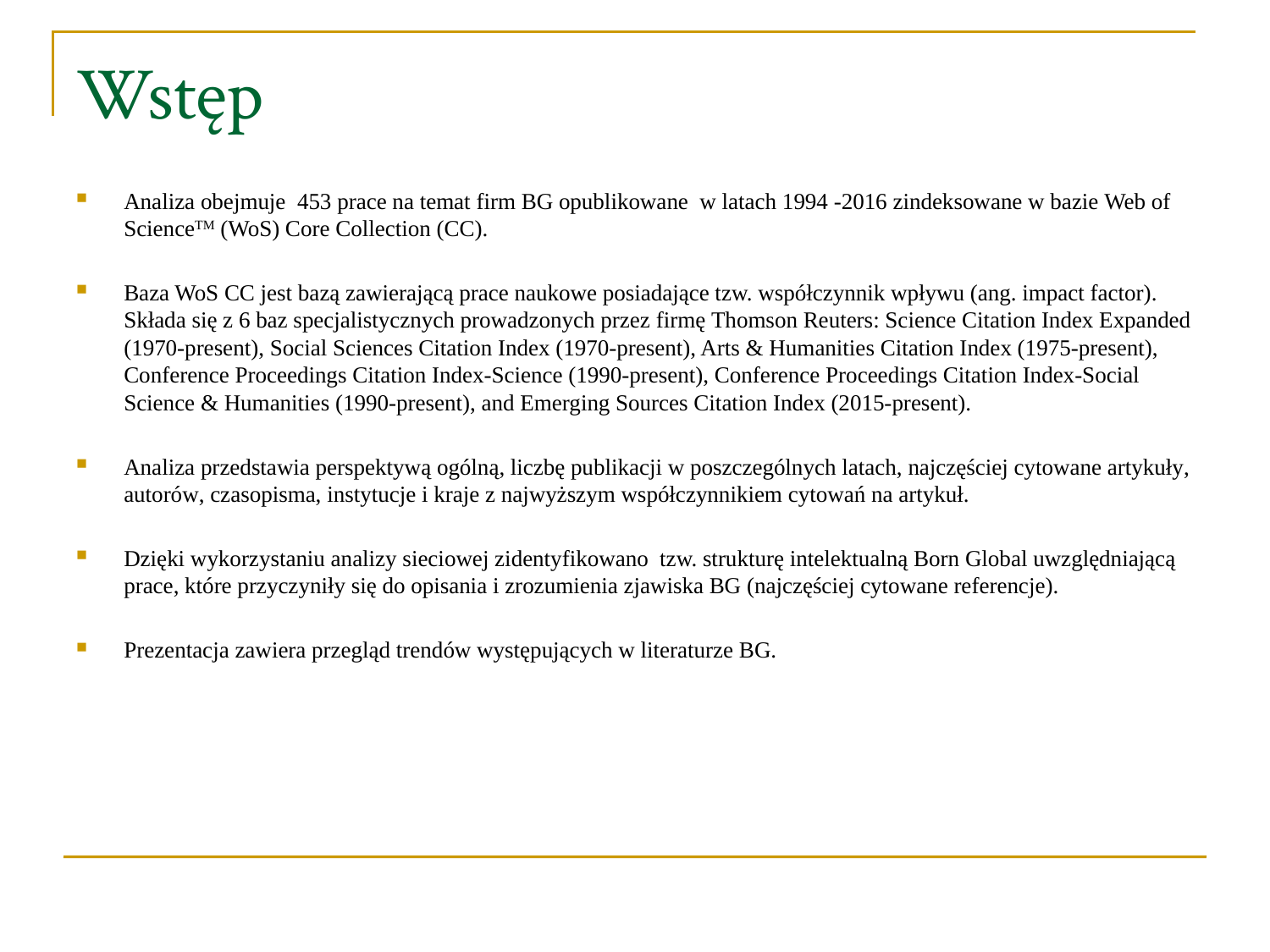

# Wstęp
Analiza obejmuje  453 prace na temat firm BG opublikowane  w latach 1994 -2016 zindeksowane w bazie Web of ScienceTM (WoS) Core Collection (CC).

Baza WoS CC jest bazą zawierającą prace naukowe posiadające tzw. współczynnik wpływu (ang. impact factor). Składa się z 6 baz specjalistycznych prowadzonych przez firmę Thomson Reuters: Science Citation Index Expanded (1970-present), Social Sciences Citation Index (1970-present), Arts & Humanities Citation Index (1975-present), Conference Proceedings Citation Index-Science (1990-present), Conference Proceedings Citation Index-Social Science & Humanities (1990-present), and Emerging Sources Citation Index (2015-present).

Analiza przedstawia perspektywą ogólną, liczbę publikacji w poszczególnych latach, najczęściej cytowane artykuły, autorów, czasopisma, instytucje i kraje z najwyższym współczynnikiem cytowań na artykuł.

Dzięki wykorzystaniu analizy sieciowej zidentyfikowano  tzw. strukturę intelektualną Born Global uwzględniającą prace, które przyczyniły się do opisania i zrozumienia zjawiska BG (najczęściej cytowane referencje).

Prezentacja zawiera przegląd trendów występujących w literaturze BG.